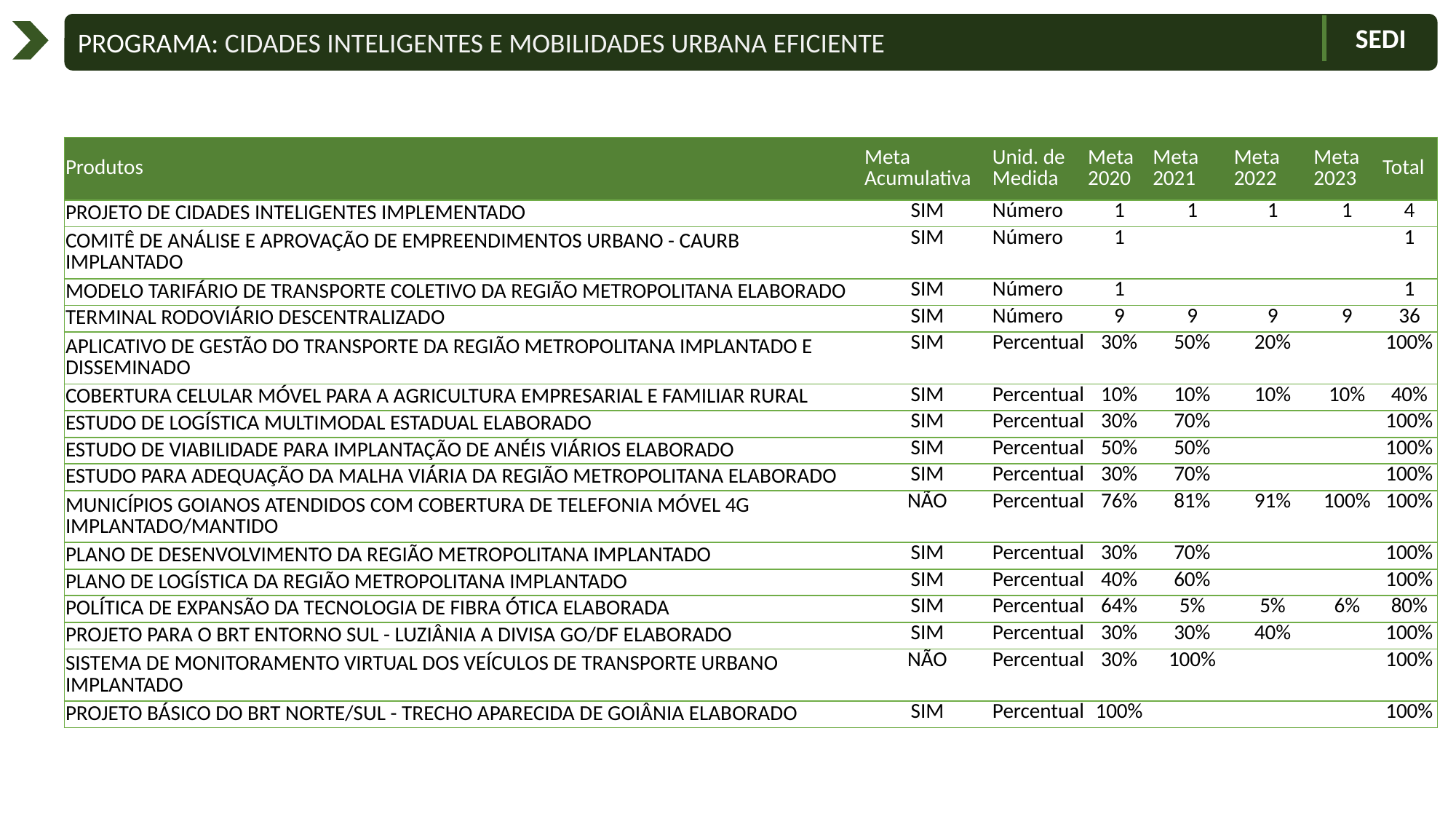

Programa: Cidades Inteligentes e Mobilidades Urbana Eficiente
SEDI

| Produtos | Meta Acumulativa | Unid. de Medida | Meta 2020 | Meta 2021 | Meta 2022 | Meta 2023 | Total |
| --- | --- | --- | --- | --- | --- | --- | --- |
| PROJETO DE CIDADES INTELIGENTES IMPLEMENTADO | SIM | Número | 1 | 1 | 1 | 1 | 4 |
| COMITÊ DE ANÁLISE E APROVAÇÃO DE EMPREENDIMENTOS URBANO - CAURB IMPLANTADO | SIM | Número | 1 |  |  |  | 1 |
| MODELO TARIFÁRIO DE TRANSPORTE COLETIVO DA REGIÃO METROPOLITANA ELABORADO | SIM | Número | 1 |  |  |  | 1 |
| TERMINAL RODOVIÁRIO DESCENTRALIZADO | SIM | Número | 9 | 9 | 9 | 9 | 36 |
| APLICATIVO DE GESTÃO DO TRANSPORTE DA REGIÃO METROPOLITANA IMPLANTADO E DISSEMINADO | SIM | Percentual | 30% | 50% | 20% |  | 100% |
| COBERTURA CELULAR MÓVEL PARA A AGRICULTURA EMPRESARIAL E FAMILIAR RURAL | SIM | Percentual | 10% | 10% | 10% | 10% | 40% |
| ESTUDO DE LOGÍSTICA MULTIMODAL ESTADUAL ELABORADO | SIM | Percentual | 30% | 70% |  |  | 100% |
| ESTUDO DE VIABILIDADE PARA IMPLANTAÇÃO DE ANÉIS VIÁRIOS ELABORADO | SIM | Percentual | 50% | 50% |  |  | 100% |
| ESTUDO PARA ADEQUAÇÃO DA MALHA VIÁRIA DA REGIÃO METROPOLITANA ELABORADO | SIM | Percentual | 30% | 70% |  |  | 100% |
| MUNICÍPIOS GOIANOS ATENDIDOS COM COBERTURA DE TELEFONIA MÓVEL 4G IMPLANTADO/MANTIDO | NÃO | Percentual | 76% | 81% | 91% | 100% | 100% |
| PLANO DE DESENVOLVIMENTO DA REGIÃO METROPOLITANA IMPLANTADO | SIM | Percentual | 30% | 70% |  |  | 100% |
| PLANO DE LOGÍSTICA DA REGIÃO METROPOLITANA IMPLANTADO | SIM | Percentual | 40% | 60% |  |  | 100% |
| POLÍTICA DE EXPANSÃO DA TECNOLOGIA DE FIBRA ÓTICA ELABORADA | SIM | Percentual | 64% | 5% | 5% | 6% | 80% |
| PROJETO PARA O BRT ENTORNO SUL - LUZIÂNIA A DIVISA GO/DF ELABORADO | SIM | Percentual | 30% | 30% | 40% |  | 100% |
| SISTEMA DE MONITORAMENTO VIRTUAL DOS VEÍCULOS DE TRANSPORTE URBANO IMPLANTADO | NÃO | Percentual | 30% | 100% |  |  | 100% |
| PROJETO BÁSICO DO BRT NORTE/SUL - TRECHO APARECIDA DE GOIÂNIA ELABORADO | SIM | Percentual | 100% |  |  |  | 100% |